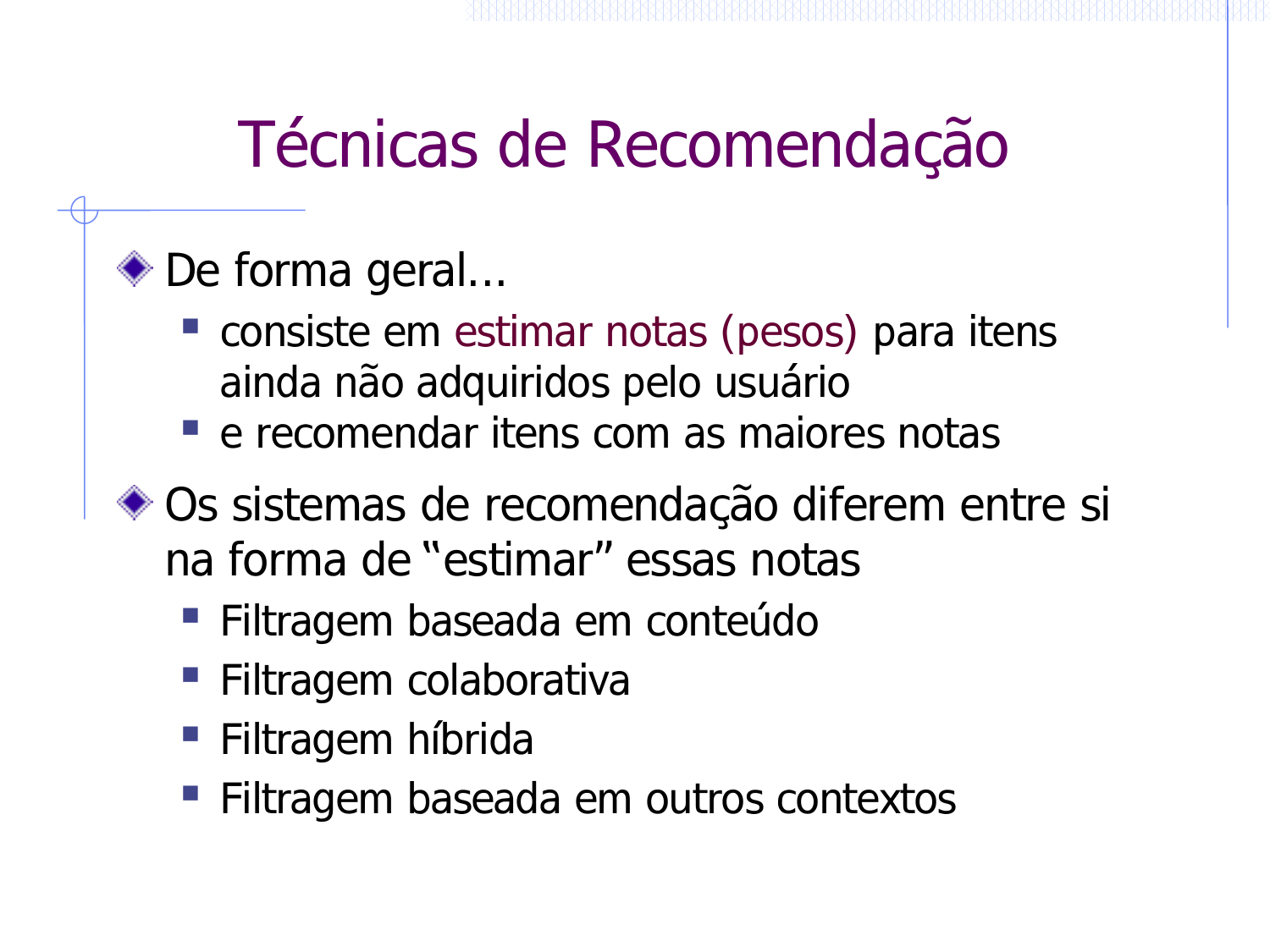

# Técnicas de Recomendação
De forma geral...
consiste em estimar notas (pesos) para itens ainda não adquiridos pelo usuário
e recomendar itens com as maiores notas
Os sistemas de recomendação diferem entre si na forma de “estimar” essas notas
Filtragem baseada em conteúdo
Filtragem colaborativa
Filtragem híbrida
Filtragem baseada em outros contextos